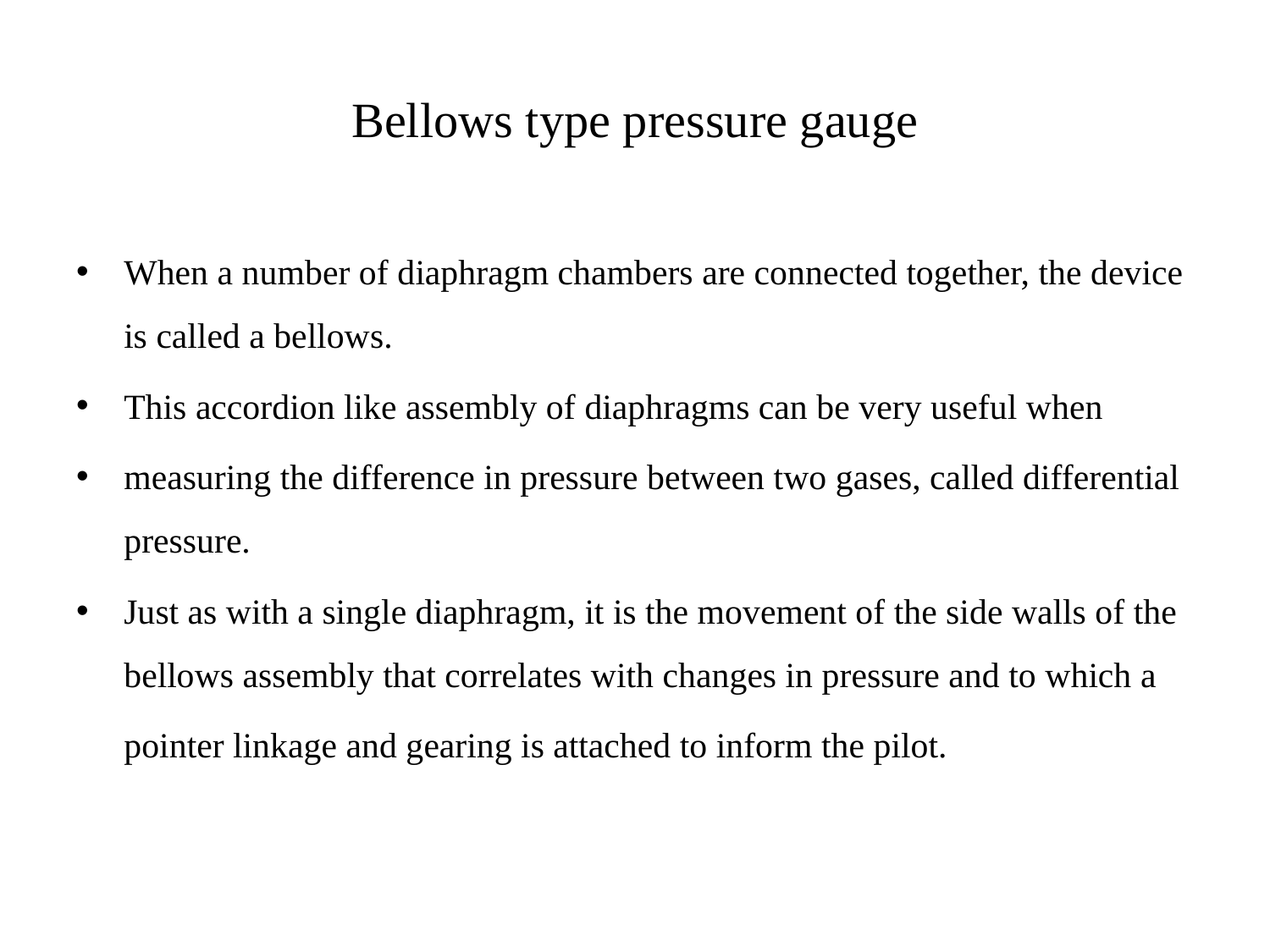

# Bellows type pressure gauge
When a number of diaphragm chambers are connected together, the device is called a bellows.
This accordion like assembly of diaphragms can be very useful when
measuring the difference in pressure between two gases, called differential pressure.
Just as with a single diaphragm, it is the movement of the side walls of the bellows assembly that correlates with changes in pressure and to which a
	pointer linkage and gearing is attached to inform the pilot.